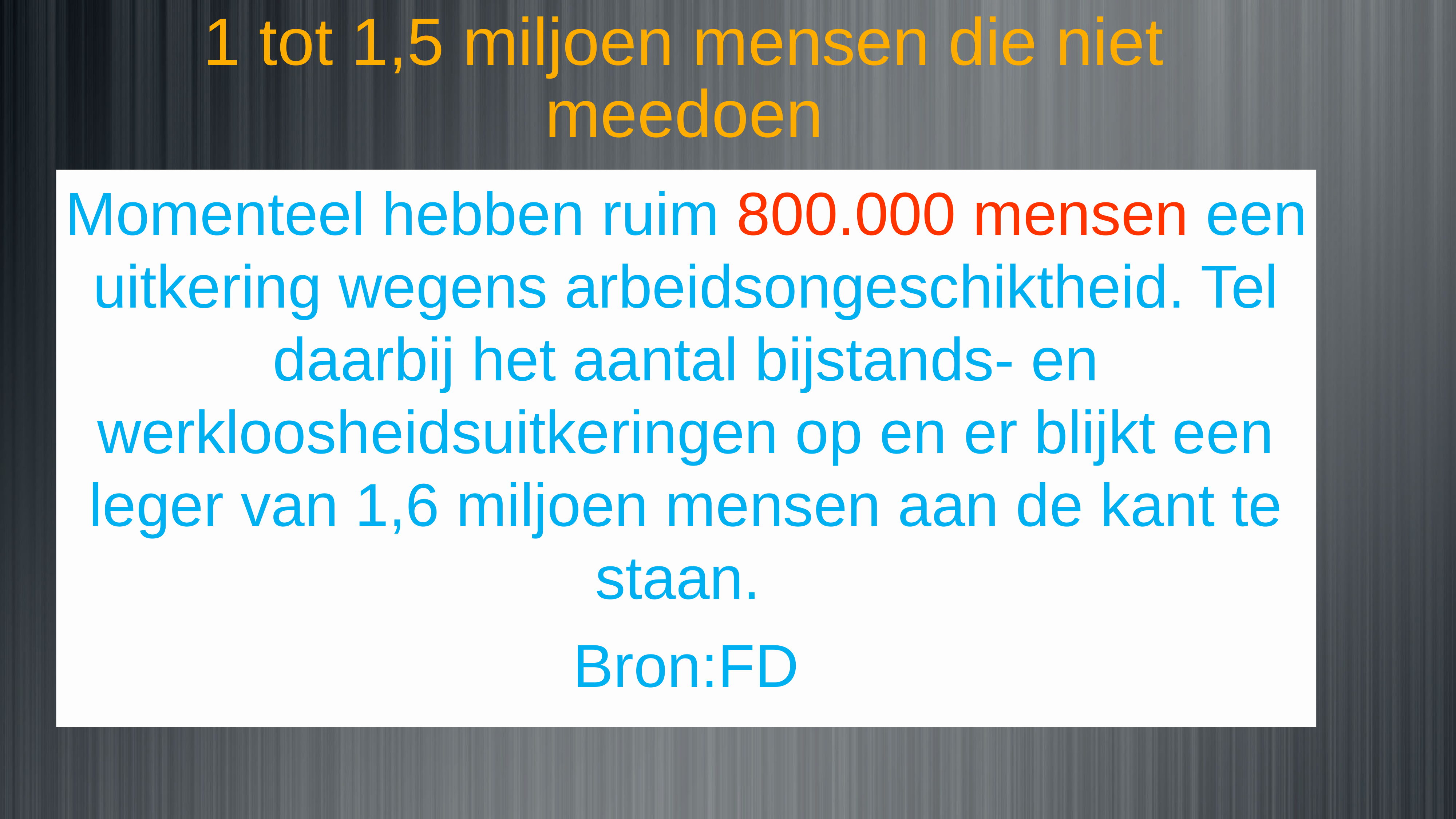

# 1 tot 1,5 miljoen mensen die niet meedoen
Momenteel hebben ruim 800.000 mensen een uitkering wegens arbeidsongeschiktheid. Tel daarbij het aantal bijstands- en werkloosheidsuitkeringen op en er blijkt een leger van 1,6 miljoen mensen aan de kant te staan.
Bron:FD